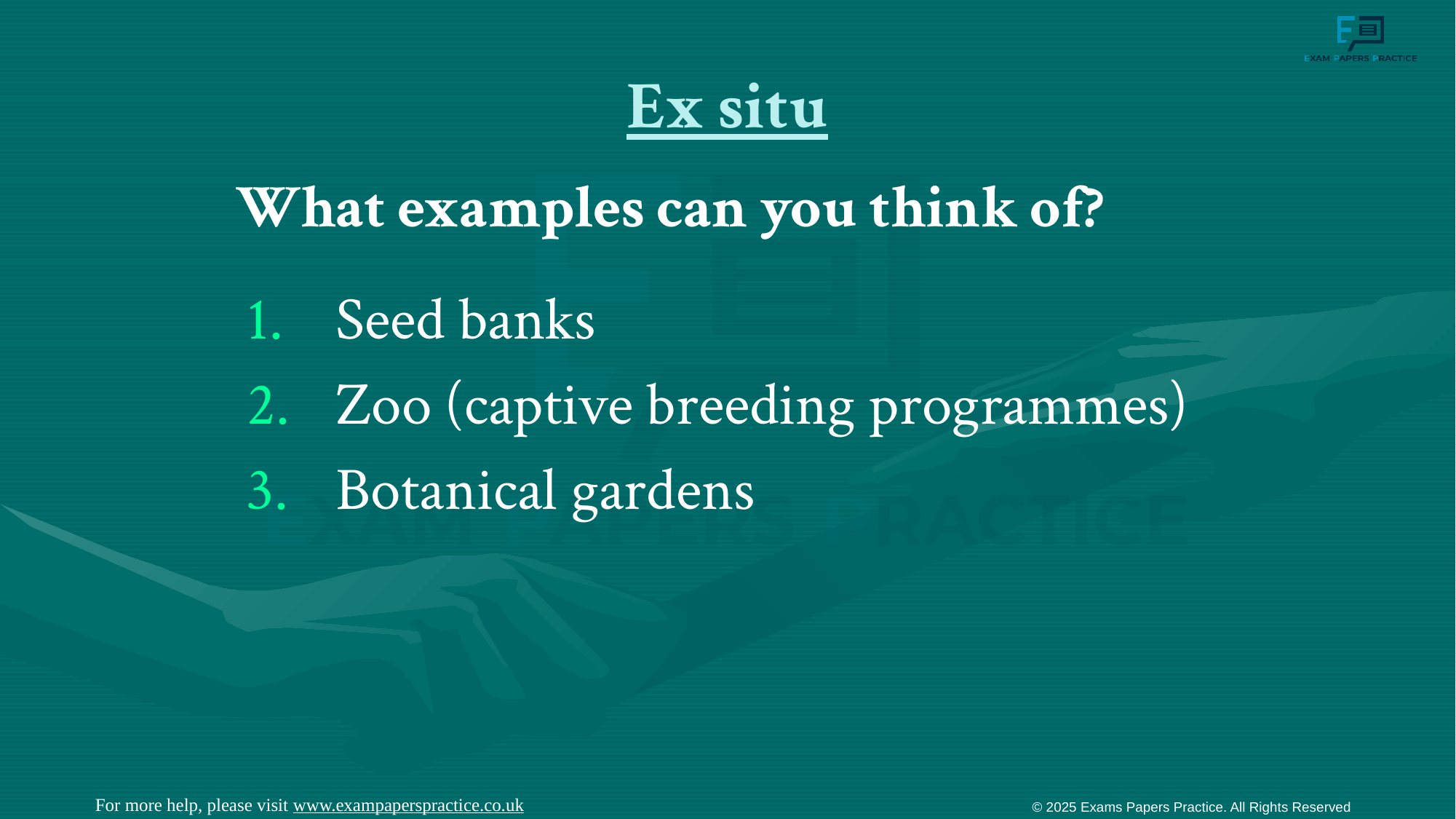

# Ex situ
What examples can you think of?
Seed banks
Zoo (captive breeding programmes)
Botanical gardens